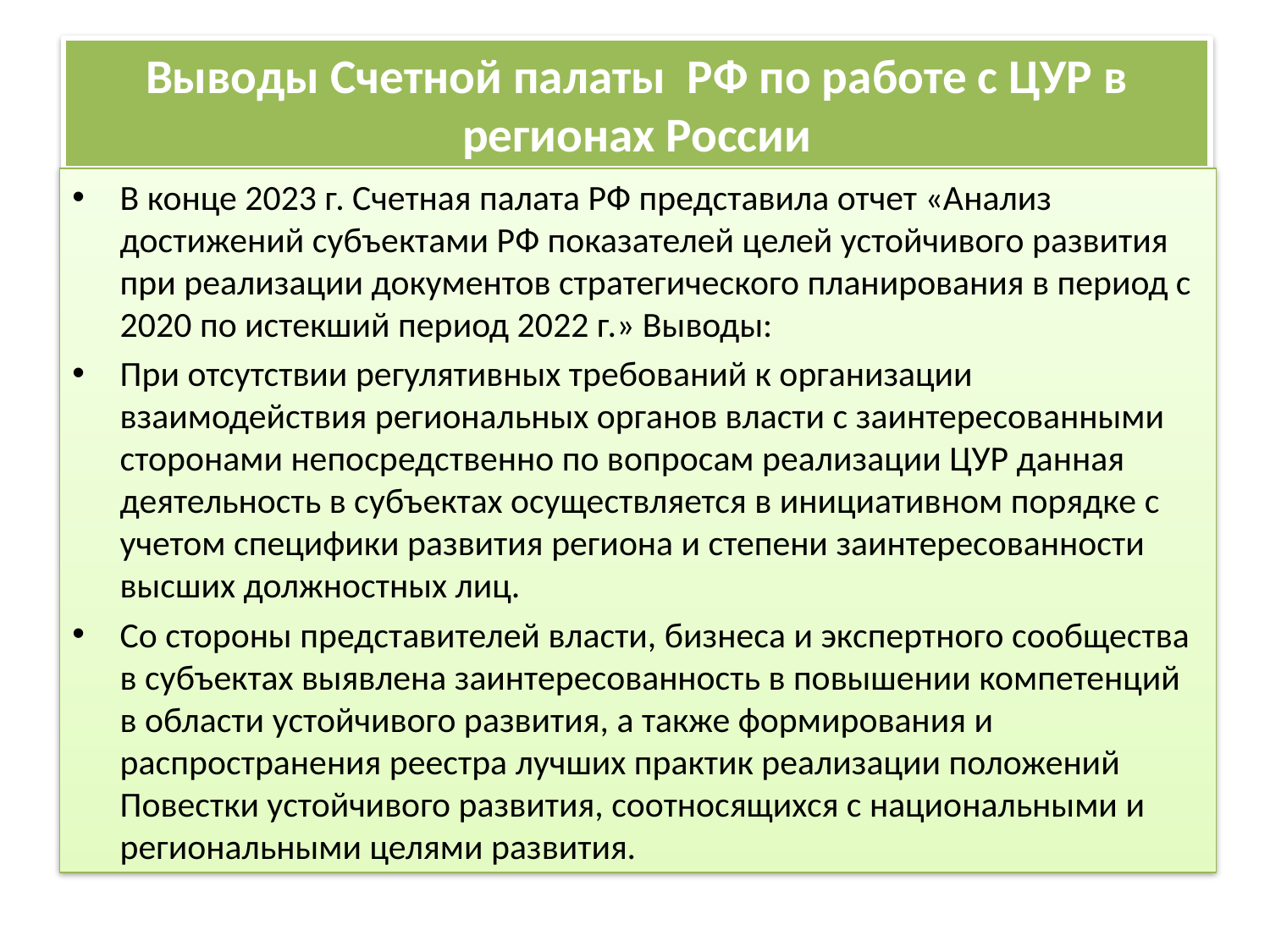

# Выводы Счетной палаты  РФ по работе с ЦУР в регионах России
В конце 2023 г. Счетная палата РФ представила отчет «Анализ достижений субъектами РФ показателей целей устойчивого развития при реализации документов стратегического планирования в период с 2020 по истекший период 2022 г.» Выводы:
При отсутствии регулятивных требований к организации взаимодействия региональных органов власти с заинтересованными сторонами непосредственно по вопросам реализации ЦУР данная деятельность в субъектах осуществляется в инициативном порядке с учетом специфики развития региона и степени заинтересованности высших должностных лиц.
Со стороны представителей власти, бизнеса и экспертного сообщества в субъектах выявлена заинтересованность в повышении компетенций в области устойчивого развития, а также формирования и распространения реестра лучших практик реализации положений Повестки устойчивого развития, соотносящихся с национальными и региональными целями развития.